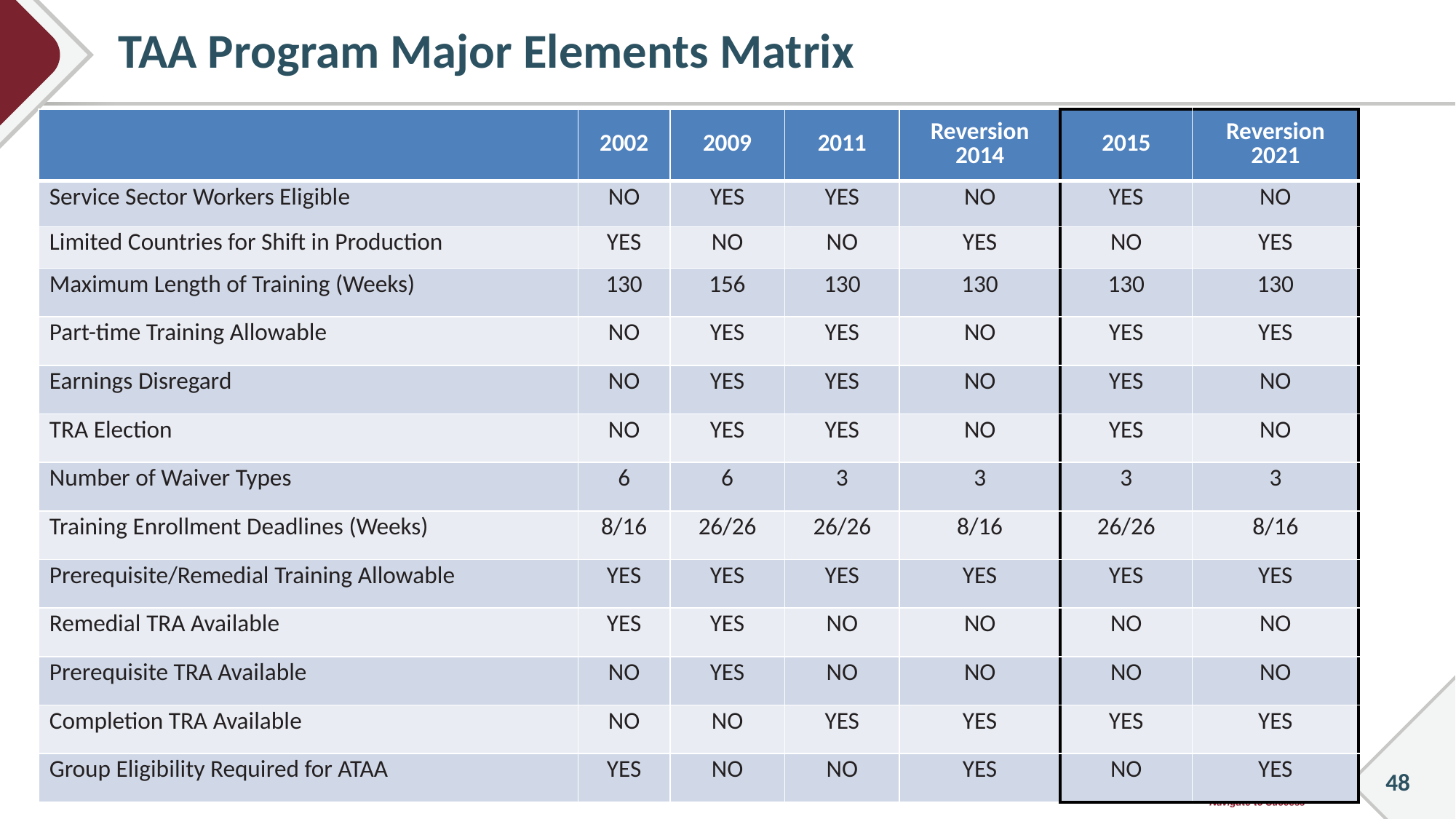

# TAA Program Major Elements Matrix
|  | 2002 | 2009 | 2011 | Reversion 2014 | 2015 | Reversion 2021 |
| --- | --- | --- | --- | --- | --- | --- |
| Service Sector Workers Eligible | NO | YES | YES | NO | YES | NO |
| Limited Countries for Shift in Production | YES | NO | NO | YES | NO | YES |
| Maximum Length of Training (Weeks) | 130 | 156 | 130 | 130 | 130 | 130 |
| Part-time Training Allowable | NO | YES | YES | NO | YES | YES |
| Earnings Disregard | NO | YES | YES | NO | YES | NO |
| TRA Election | NO | YES | YES | NO | YES | NO |
| Number of Waiver Types | 6 | 6 | 3 | 3 | 3 | 3 |
| Training Enrollment Deadlines (Weeks) | 8/16 | 26/26 | 26/26 | 8/16 | 26/26 | 8/16 |
| Prerequisite/Remedial Training Allowable | YES | YES | YES | YES | YES | YES |
| Remedial TRA Available | YES | YES | NO | NO | NO | NO |
| Prerequisite TRA Available | NO | YES | NO | NO | NO | NO |
| Completion TRA Available | NO | NO | YES | YES | YES | YES |
| Group Eligibility Required for ATAA | YES | NO | NO | YES | NO | YES |
48